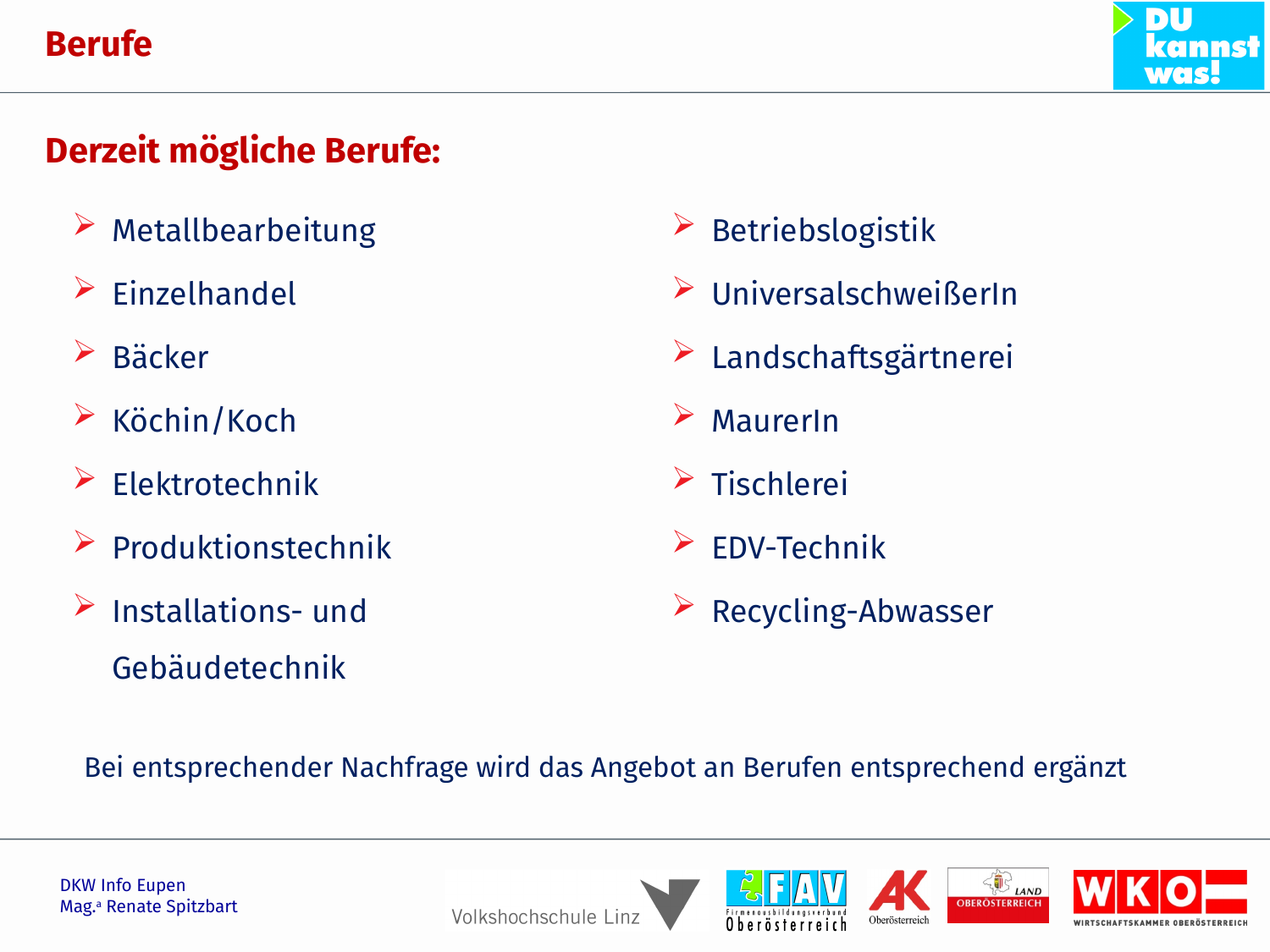

Berufe
Derzeit mögliche Berufe:

Metallbearbeitung
Einzelhandel
Bäcker
Köchin/Koch
Elektrotechnik
Produktionstechnik
Installations- und Gebäudetechnik

Betriebslogistik
UniversalschweißerIn
Landschaftsgärtnerei
MaurerIn
Tischlerei
EDV-Technik
Recycling-Abwasser

Bei entsprechender Nachfrage wird das Angebot an Berufen entsprechend ergänzt